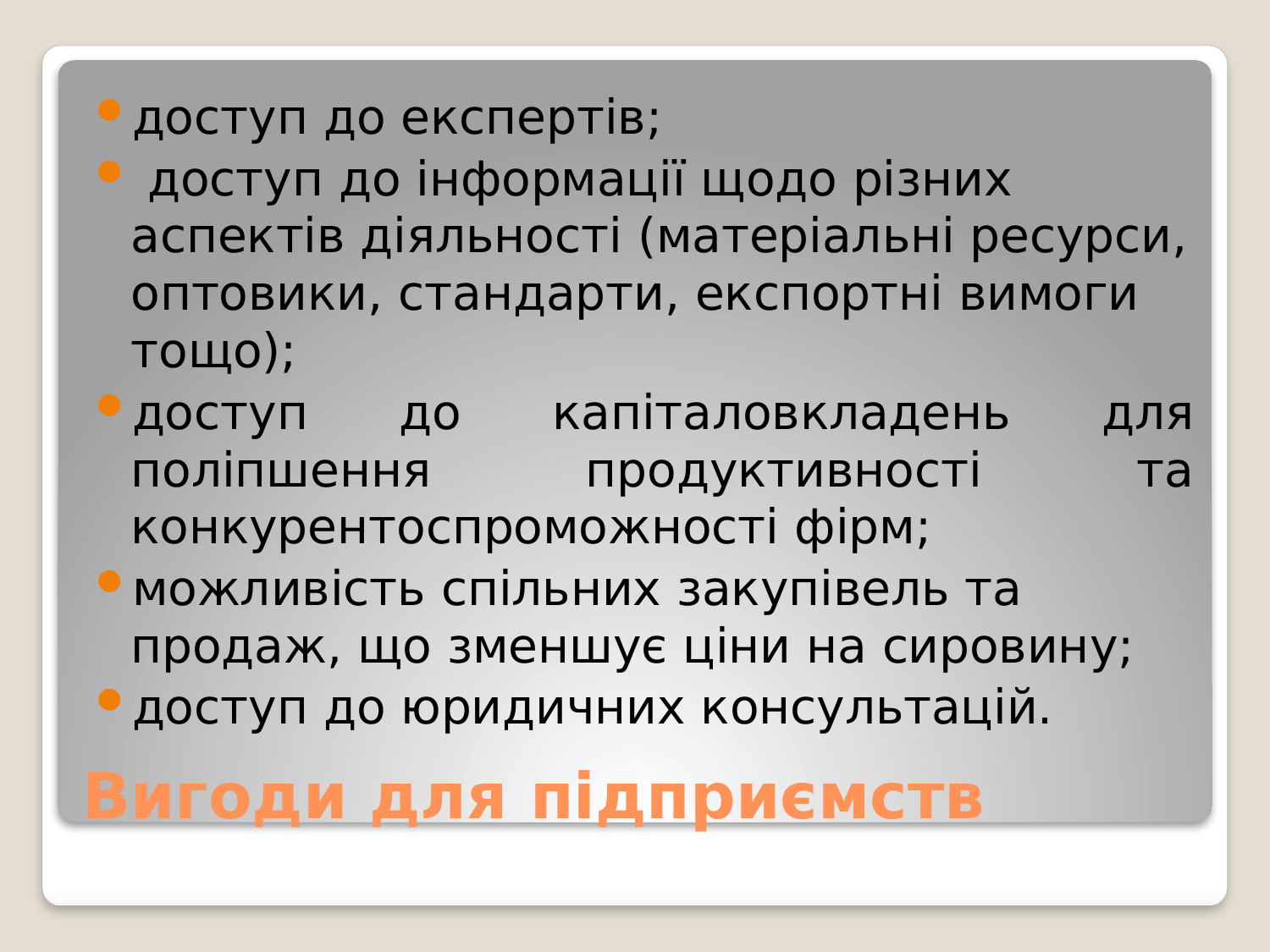

доступ до експертів;
 доступ до інформації щодо різних аспектів діяльності (матеріальні ресурси, оптовики, стандарти, експортні вимоги тощо);
доступ до капіталовкладень для поліпшення продуктивності та конкурентоспроможності фірм;
можливість спільних закупівель та продаж, що зменшує ціни на сировину;
доступ до юридичних консультацій.

# Вигоди для підприємств